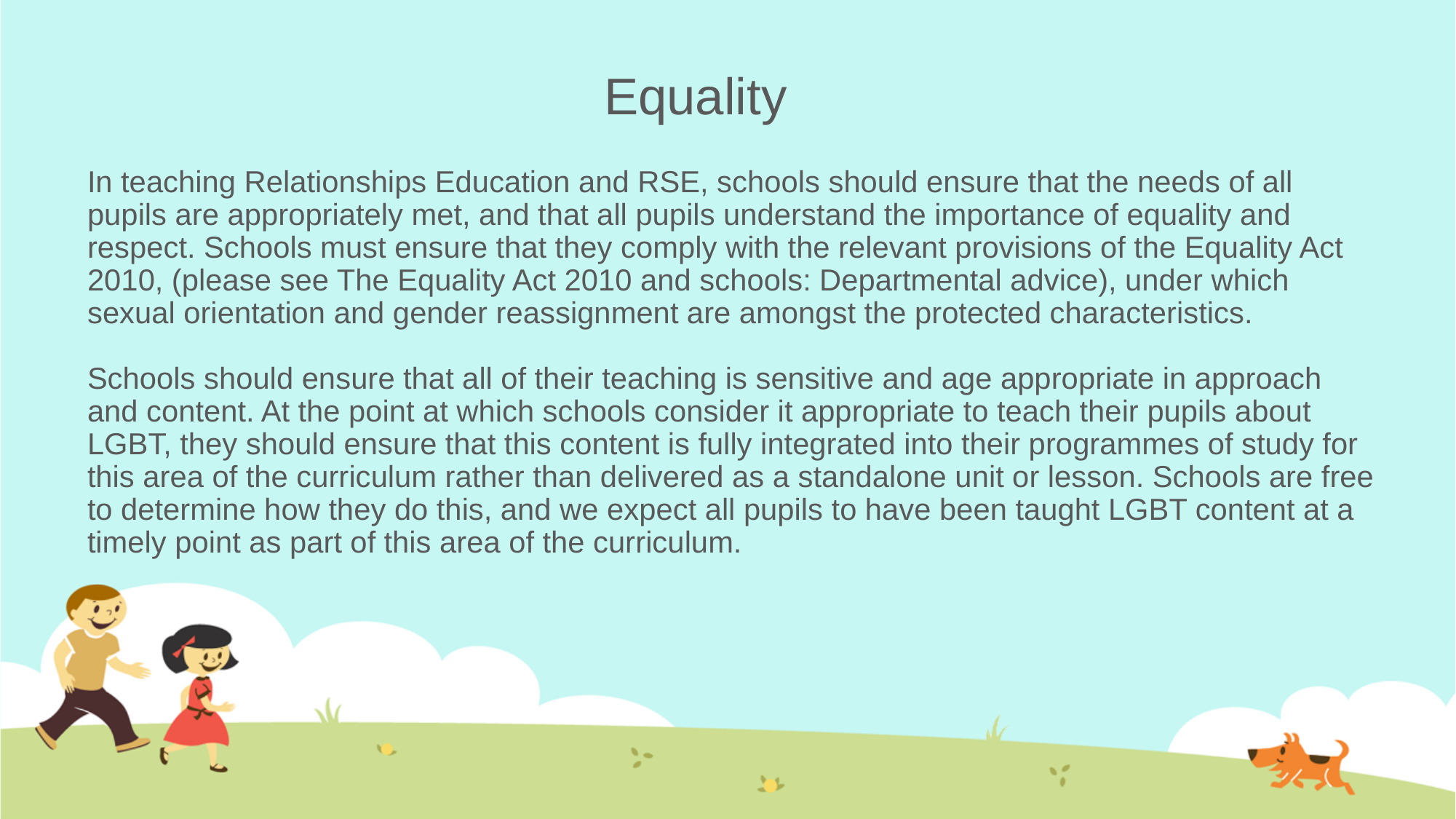

Equality
# In teaching Relationships Education and RSE, schools should ensure that the needs of all pupils are appropriately met, and that all pupils understand the importance of equality and respect. Schools must ensure that they comply with the relevant provisions of the Equality Act 2010, (please see The Equality Act 2010 and schools: Departmental advice), under which sexual orientation and gender reassignment are amongst the protected characteristics. Schools should ensure that all of their teaching is sensitive and age appropriate in approach and content. At the point at which schools consider it appropriate to teach their pupils about LGBT, they should ensure that this content is fully integrated into their programmes of study for this area of the curriculum rather than delivered as a standalone unit or lesson. Schools are free to determine how they do this, and we expect all pupils to have been taught LGBT content at a timely point as part of this area of the curriculum.